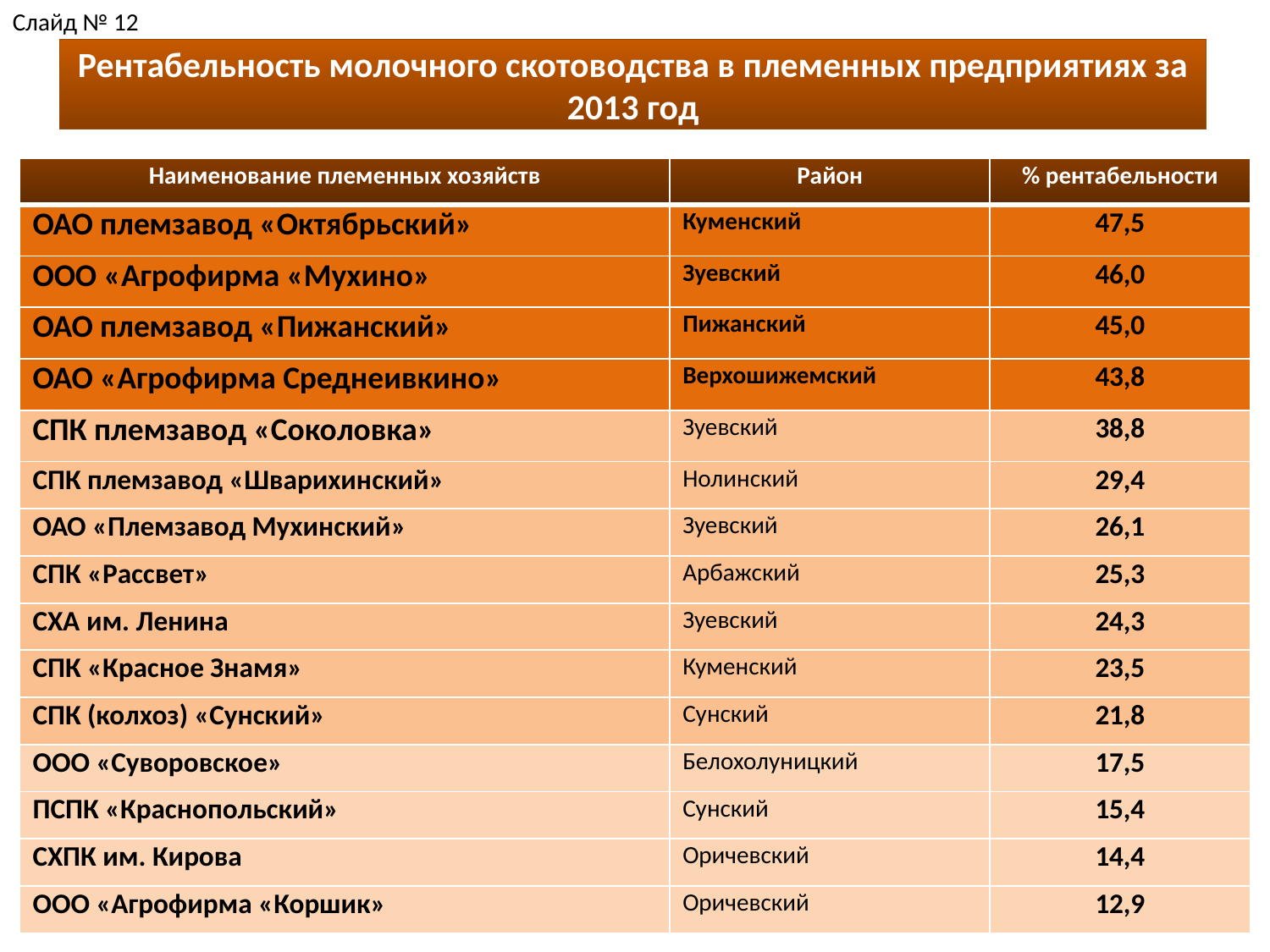

Слайд № 12
# Рентабельность молочного скотоводства в племенных предприятиях за 2013 год
| Наименование племенных хозяйств | Район | % рентабельности |
| --- | --- | --- |
| ОАО племзавод «Октябрьский» | Куменский | 47,5 |
| ООО «Агрофирма «Мухино» | Зуевский | 46,0 |
| ОАО племзавод «Пижанский» | Пижанский | 45,0 |
| ОАО «Агрофирма Среднеивкино» | Верхошижемский | 43,8 |
| СПК племзавод «Соколовка» | Зуевский | 38,8 |
| СПК племзавод «Шварихинский» | Нолинский | 29,4 |
| ОАО «Племзавод Мухинский» | Зуевский | 26,1 |
| СПК «Рассвет» | Арбажский | 25,3 |
| СХА им. Ленина | Зуевский | 24,3 |
| СПК «Красное Знамя» | Куменский | 23,5 |
| СПК (колхоз) «Сунский» | Сунский | 21,8 |
| ООО «Суворовское» | Белохолуницкий | 17,5 |
| ПСПК «Краснопольский» | Сунский | 15,4 |
| СХПК им. Кирова | Оричевский | 14,4 |
| ООО «Агрофирма «Коршик» | Оричевский | 12,9 |